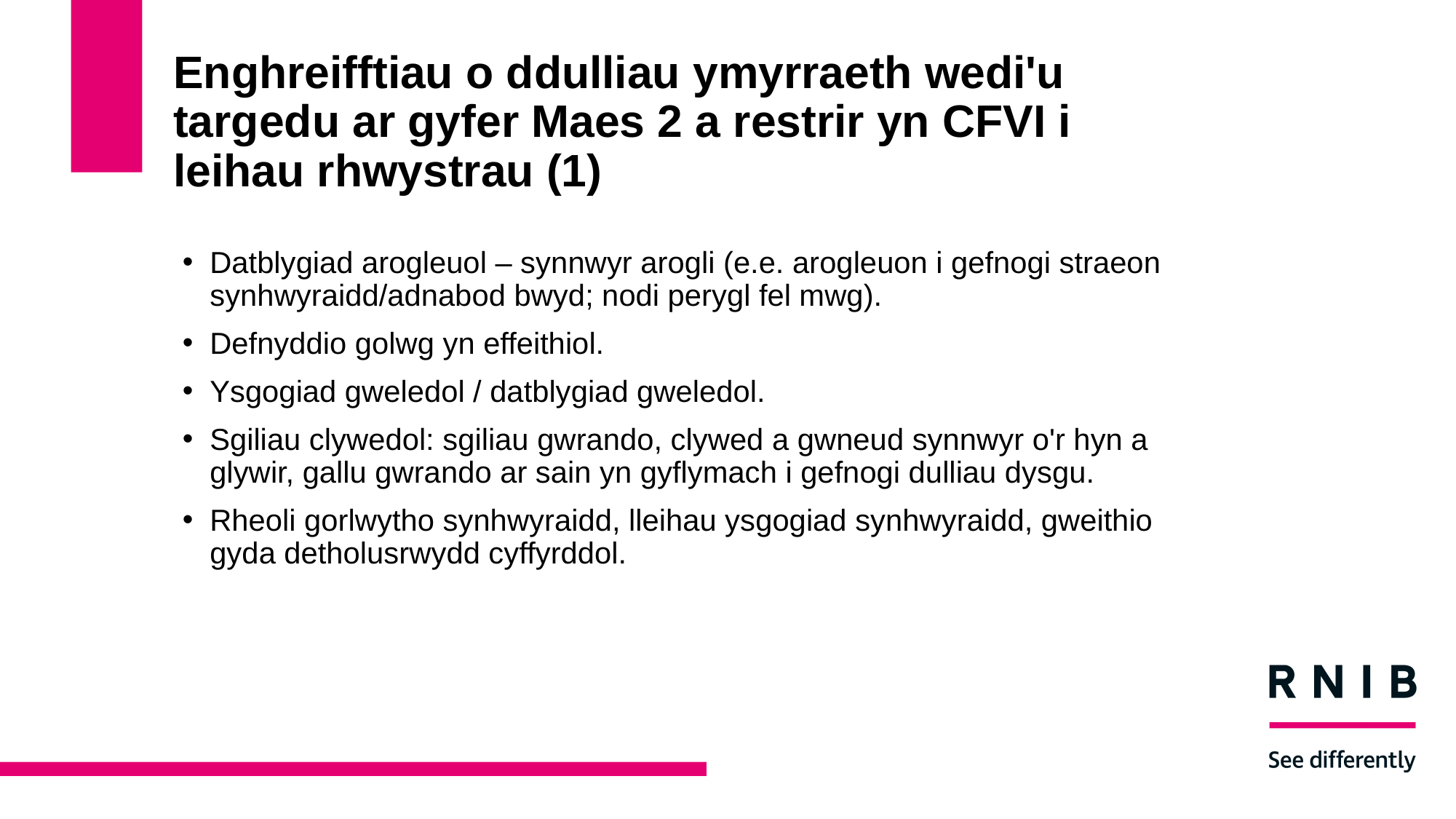

# Enghreifftiau o ddulliau ymyrraeth wedi'u targedu ar gyfer Maes 2 a restrir yn CFVI i leihau rhwystrau (1)

Datblygiad arogleuol – synnwyr arogli (e.e. arogleuon i gefnogi straeon synhwyraidd/adnabod bwyd; nodi perygl fel mwg).
Defnyddio golwg yn effeithiol.
Ysgogiad gweledol / datblygiad gweledol.
Sgiliau clywedol: sgiliau gwrando, clywed a gwneud synnwyr o'r hyn a glywir, gallu gwrando ar sain yn gyflymach i gefnogi dulliau dysgu.
Rheoli gorlwytho synhwyraidd, lleihau ysgogiad synhwyraidd, gweithio gyda detholusrwydd cyffyrddol.